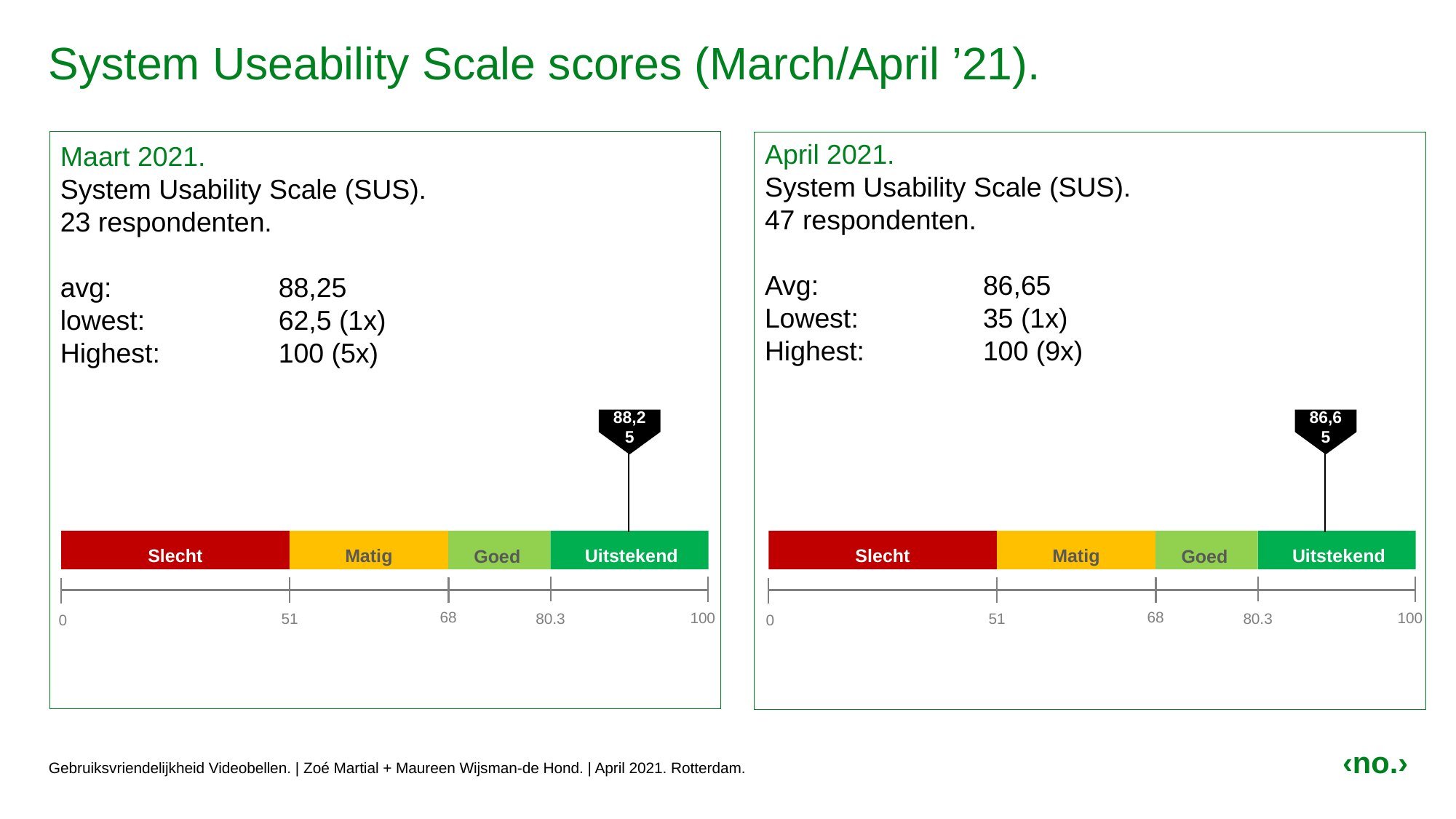

# System Useability Scale scores (March/April ’21).

April 2021.
System Usability Scale (SUS).
47 respondenten.

Avg: 		86,65
Lowest: 		35 (1x)
Highest: 		100 (9x)

Maart 2021.
System Usability Scale (SUS).
23 respondenten.

avg:	 	88,25
lowest: 		62,5 (1x)
Highest: 		100 (5x)

88,25

Slecht
Uitstekend
Matig
Goed
68
100
80.3
51
0
86,65

Slecht
Uitstekend
Matig
Goed
68
100
80.3
51
0
10
Gebruiksvriendelijkheid Videobellen. | Zoé Martial + Maureen Wijsman-de Hond. | April 2021. Rotterdam.